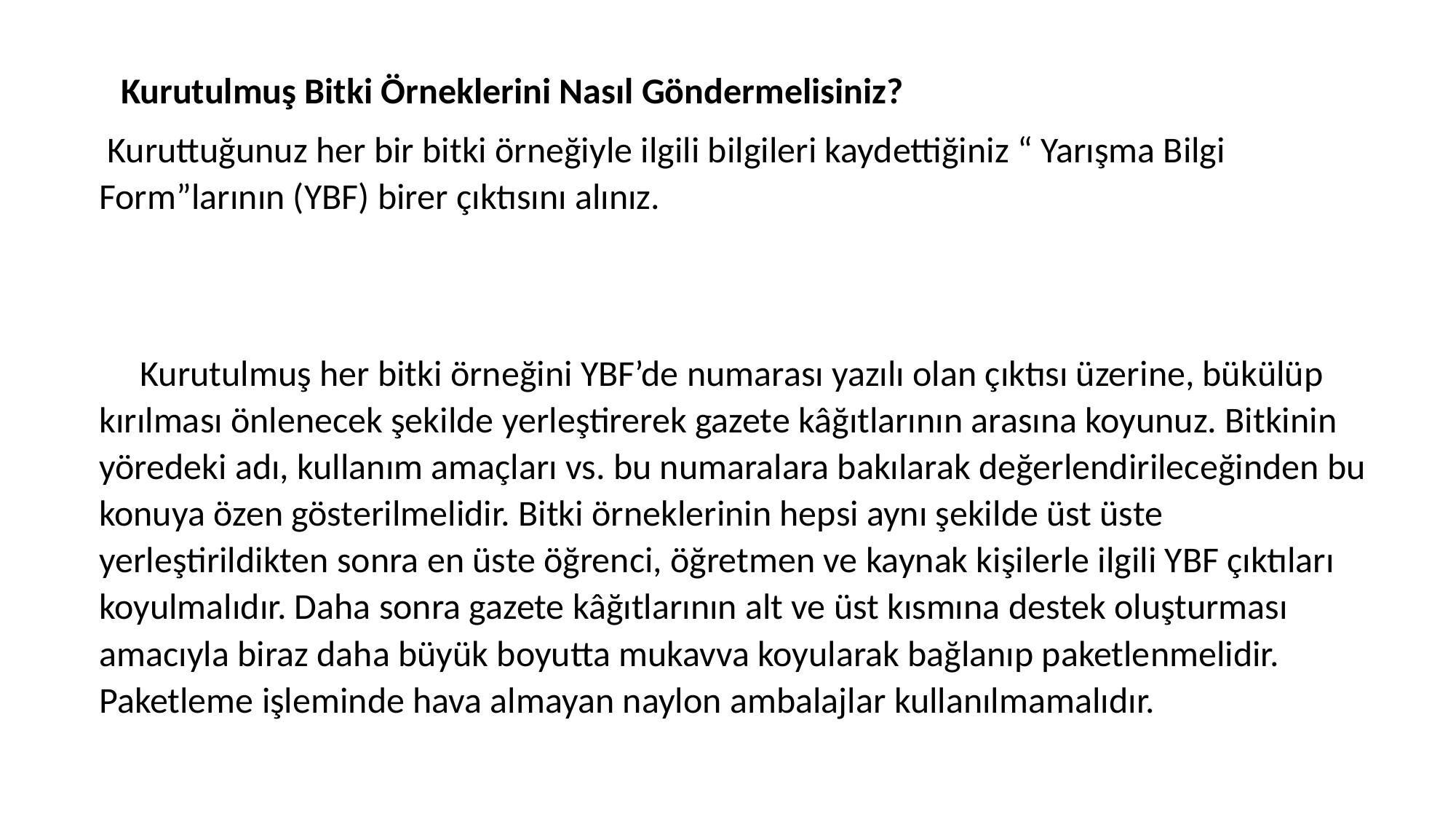

Kurutulmuş Bitki Örneklerini Nasıl Göndermelisiniz?
 Kuruttuğunuz her bir bitki örneğiyle ilgili bilgileri kaydettiğiniz “ Yarışma Bilgi Form”larının (YBF) birer çıktısını alınız.

     Kurutulmuş her bitki örneğini YBF’de numarası yazılı olan çıktısı üzerine, bükülüp kırılması önlenecek şekilde yerleştirerek gazete kâğıtlarının arasına koyunuz. Bitkinin yöredeki adı, kullanım amaçları vs. bu numaralara bakılarak değerlendirileceğinden bu konuya özen gösterilmelidir. Bitki örneklerinin hepsi aynı şekilde üst üste yerleştirildikten sonra en üste öğrenci, öğretmen ve kaynak kişilerle ilgili YBF çıktıları koyulmalıdır. Daha sonra gazete kâğıtlarının alt ve üst kısmına destek oluşturması amacıyla biraz daha büyük boyutta mukavva koyularak bağlanıp paketlenmelidir. Paketleme işleminde hava almayan naylon ambalajlar kullanılmamalıdır.